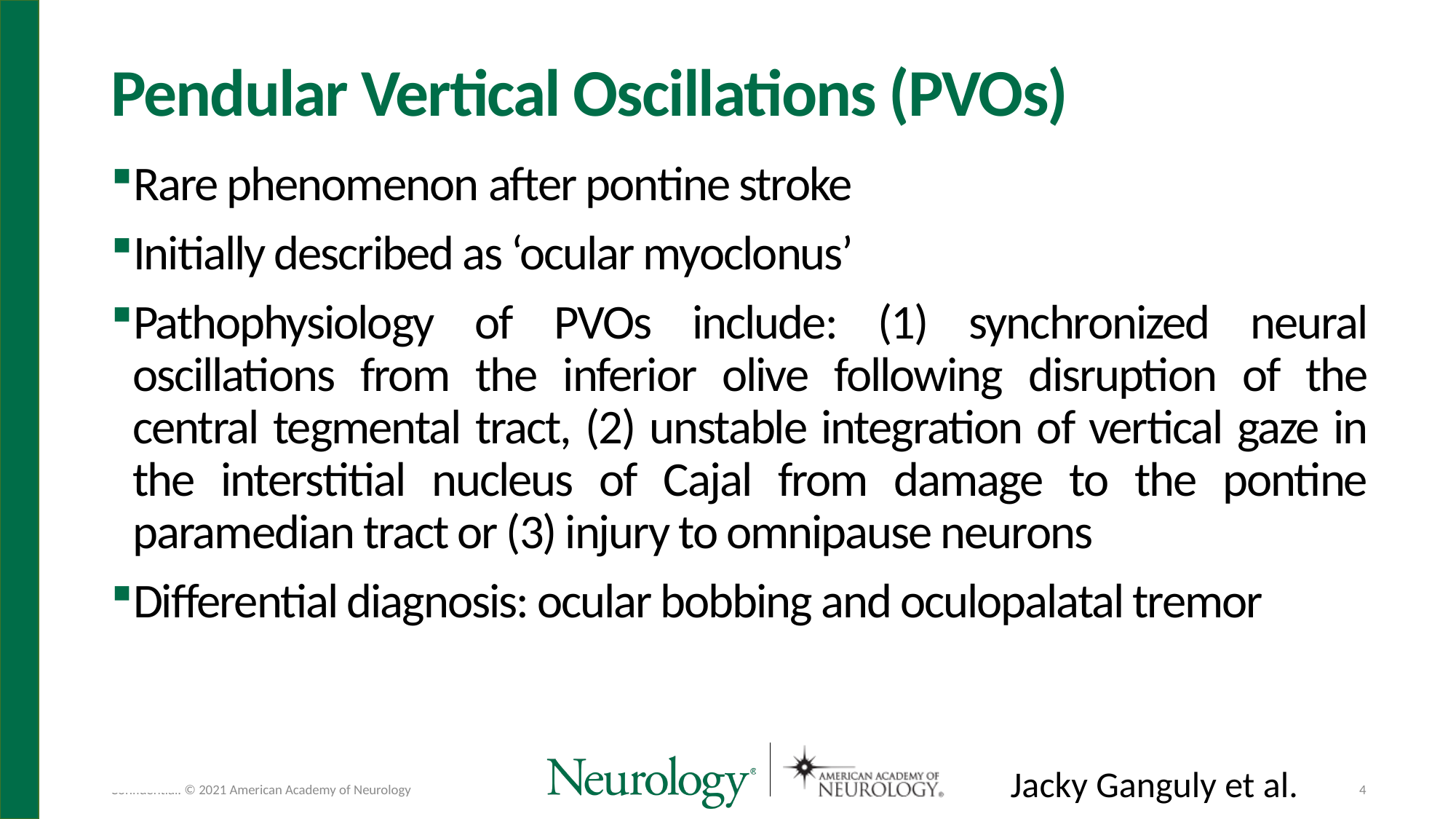

# Pendular Vertical Oscillations (PVOs)
Rare phenomenon after pontine stroke
Initially described as ‘ocular myoclonus’
Pathophysiology of PVOs include: (1) synchronized neural oscillations from the inferior olive following disruption of the central tegmental tract, (2) unstable integration of vertical gaze in the interstitial nucleus of Cajal from damage to the pontine paramedian tract or (3) injury to omnipause neurons
Differential diagnosis: ocular bobbing and oculopalatal tremor
Jacky Ganguly et al.